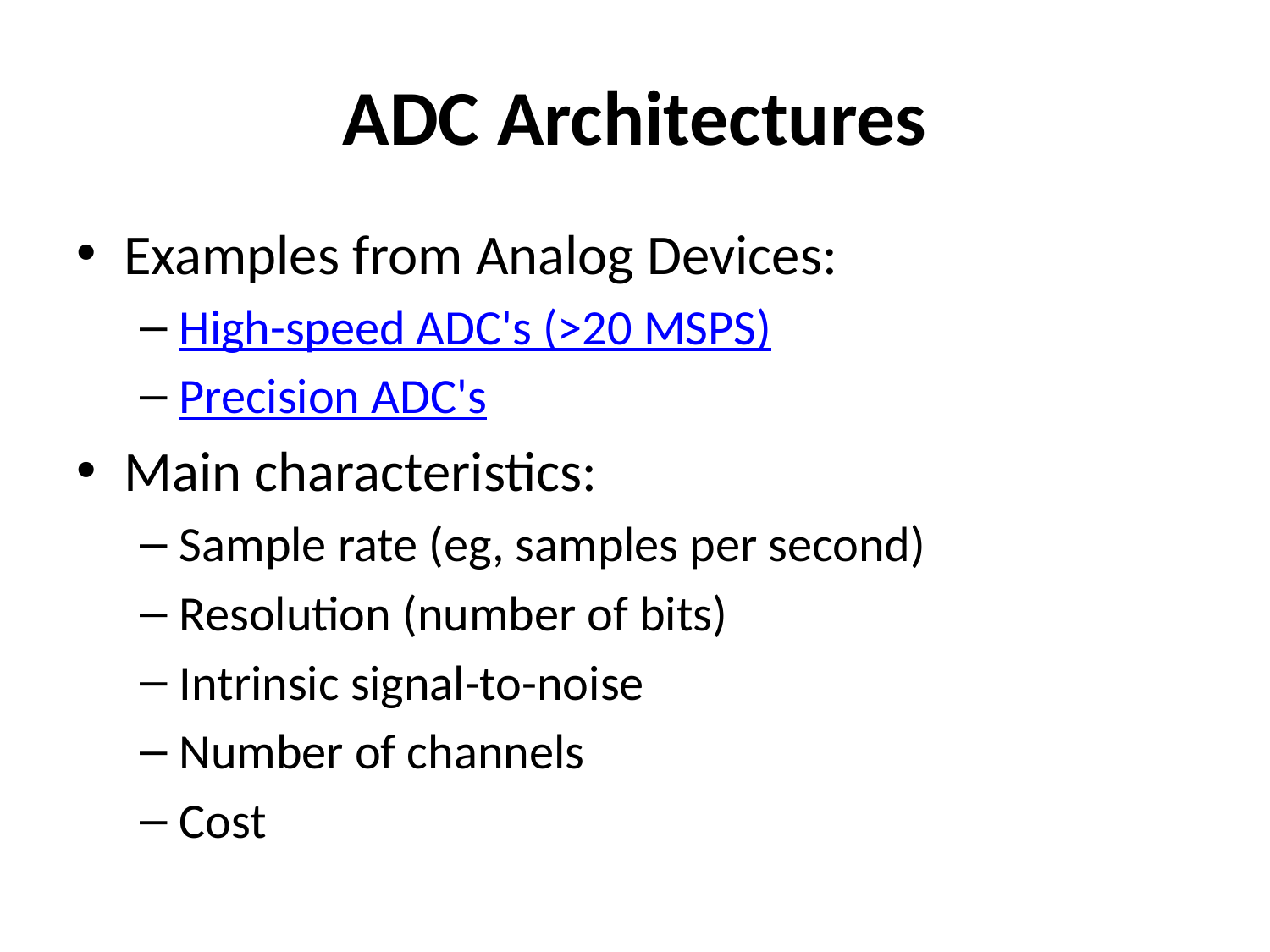

# ADC Architectures
Examples from Analog Devices:
High-speed ADC's (>20 MSPS)
Precision ADC's
Main characteristics:
Sample rate (eg, samples per second)
Resolution (number of bits)
Intrinsic signal-to-noise
Number of channels
Cost